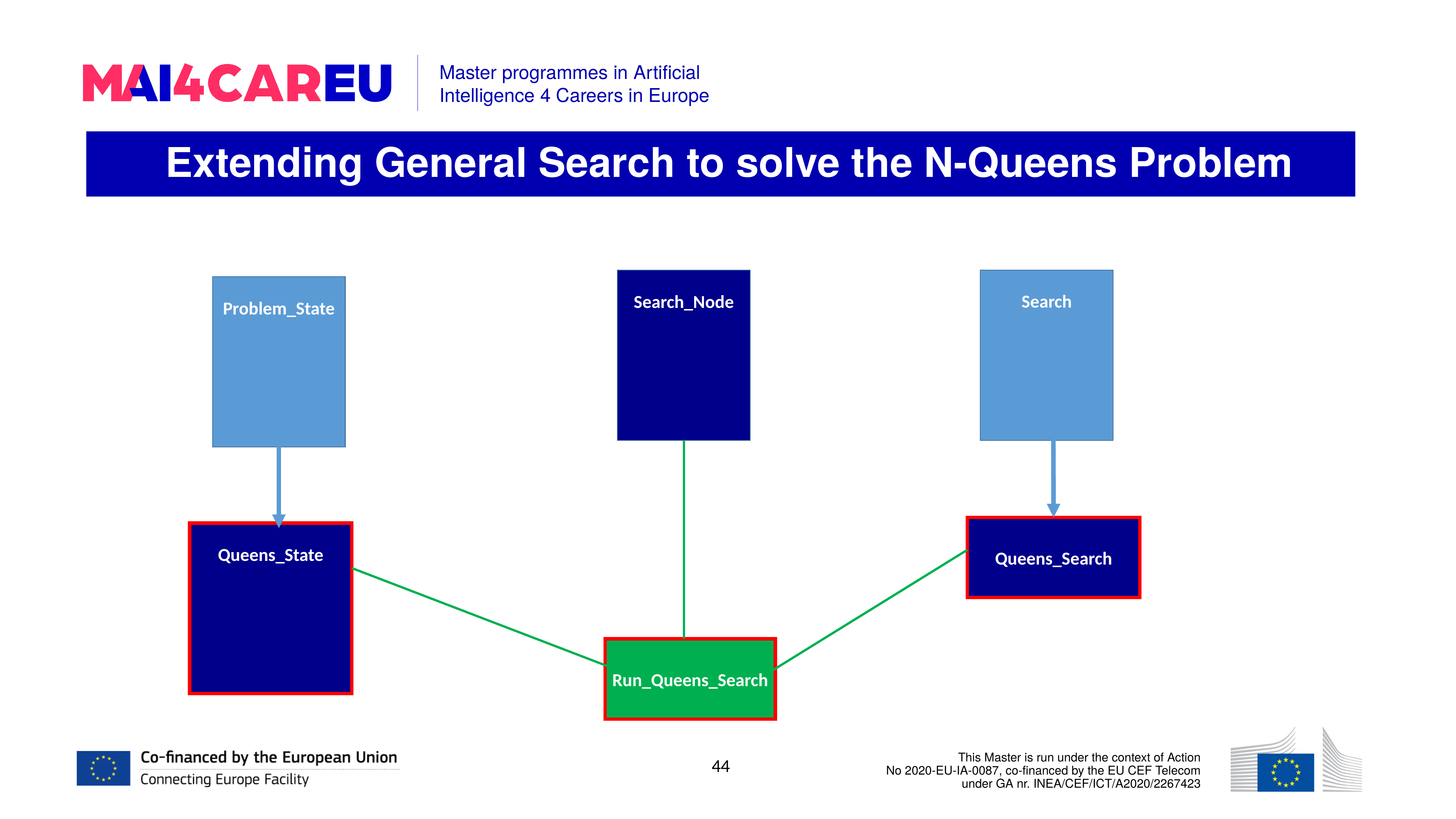

Extending General Search to solve the N-Queens Problem

Search

Search_Node

Problem_State

Queens_Search

Queens_State

Run_Queens_Search

44